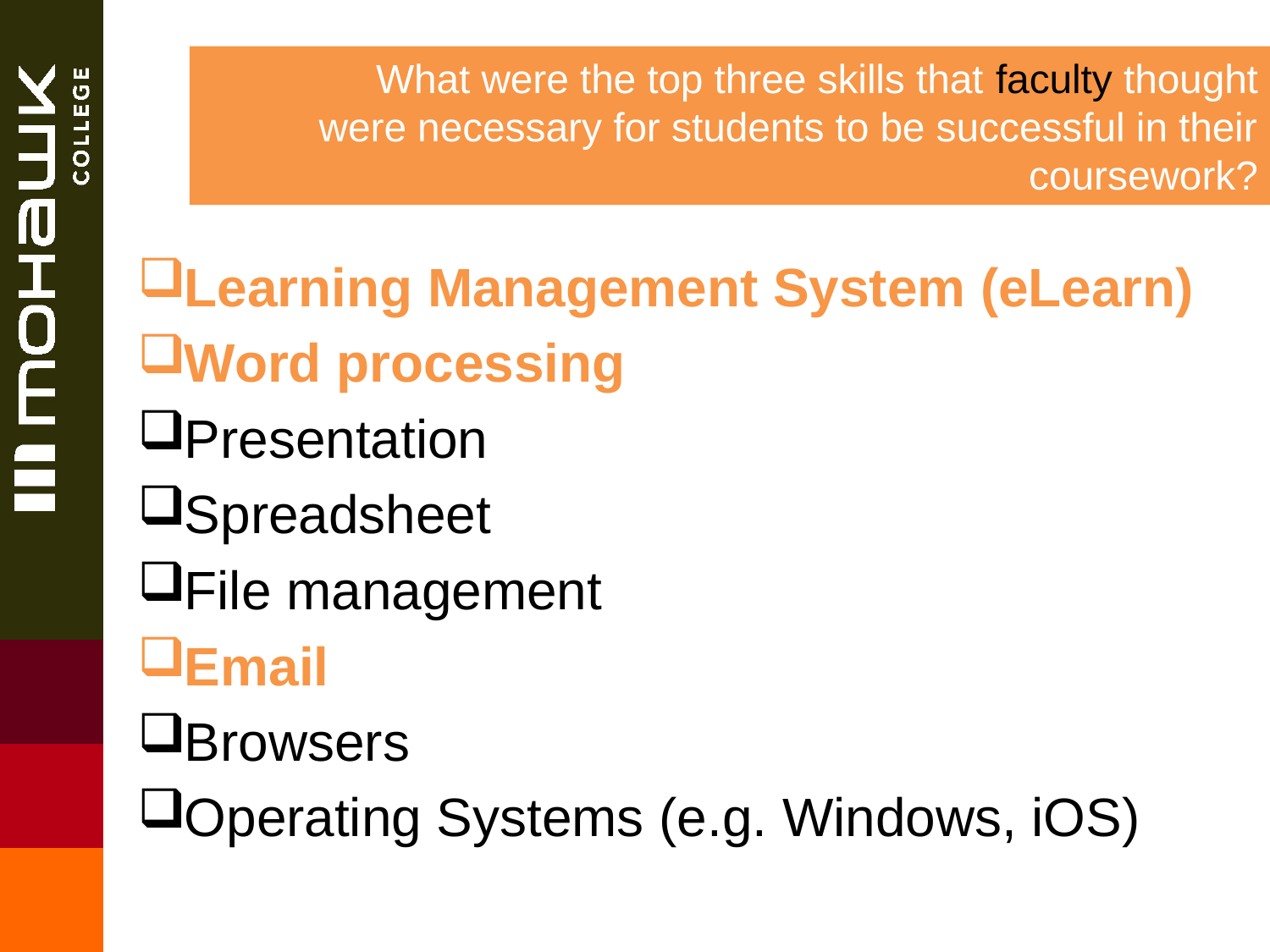

# What were the top three skills that faculty thought were necessary for students to be successful in their coursework?
Learning Management System (eLearn)
Word processing
Presentation
Spreadsheet
File management
Email
Browsers
Operating Systems (e.g. Windows, iOS)